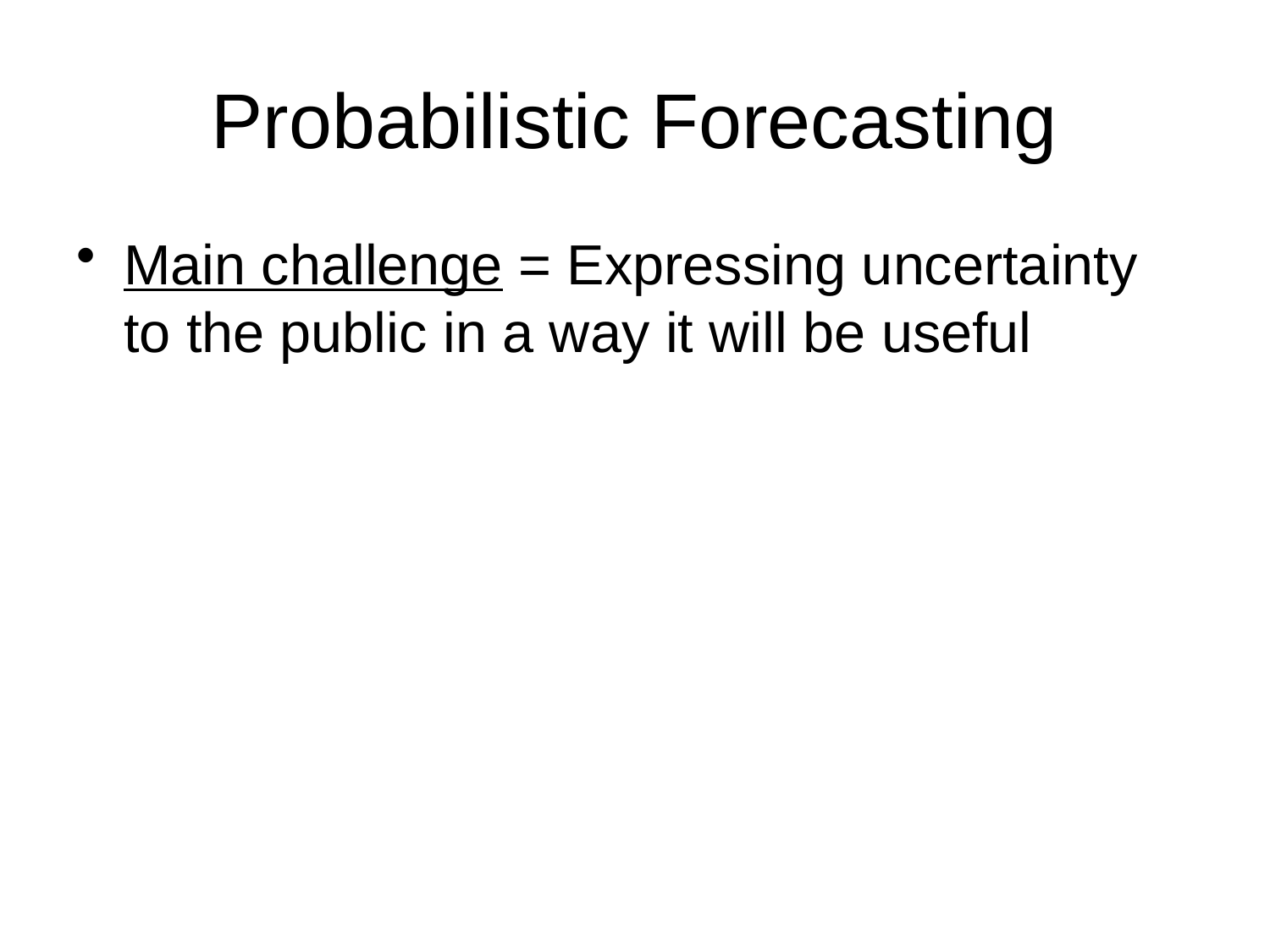

# Probabilistic Forecasting
Main challenge = Expressing uncertainty to the public in a way it will be useful